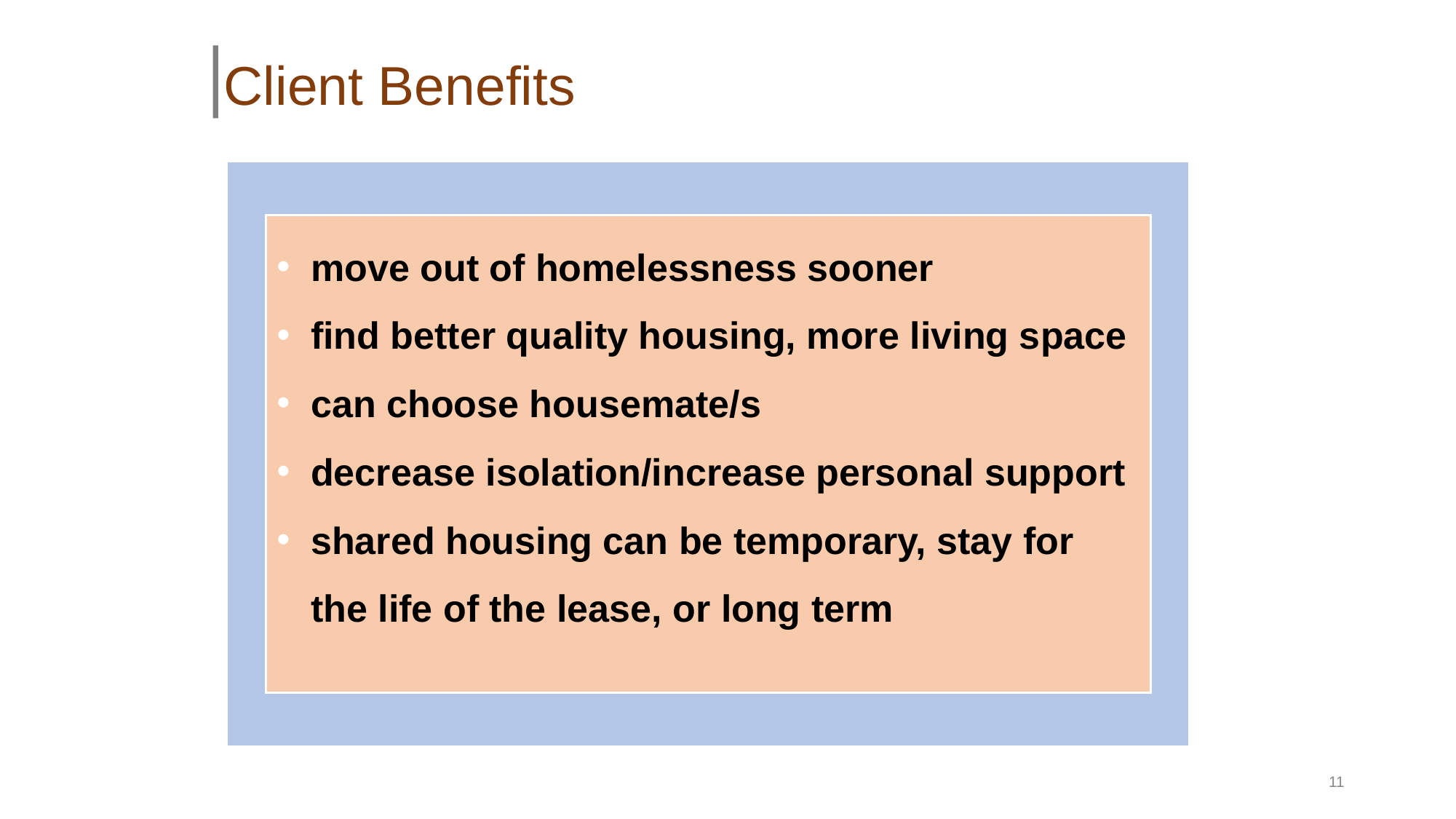

Client Benefits

move out of homelessness sooner
find better quality housing, more living space
can choose housemate/s
decrease isolation/increase personal support
shared housing can be temporary, stay for the life of the lease, or long term

11